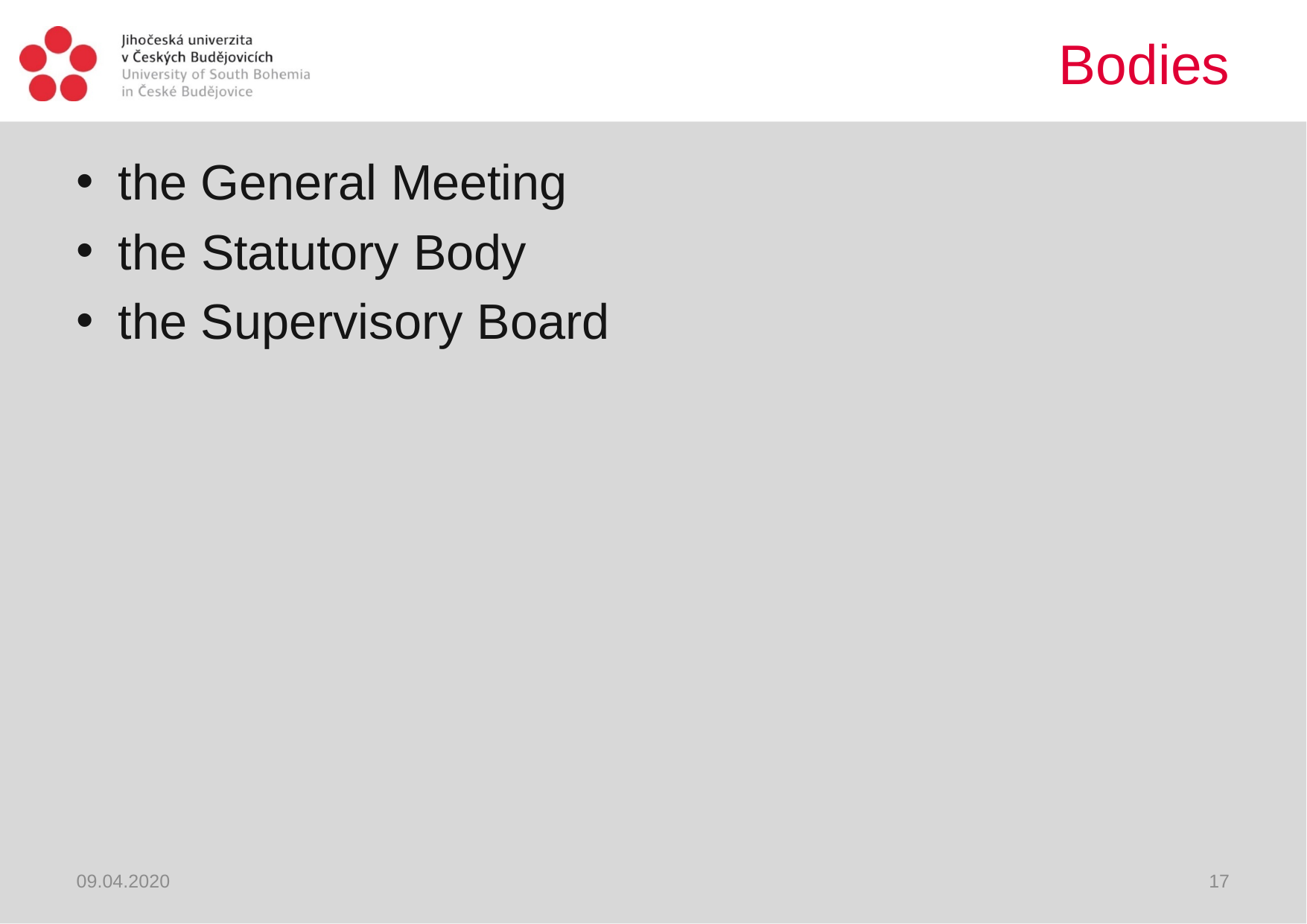

# Bodies
the General Meeting
the Statutory Body
the Supervisory Board

09.04.2020
17